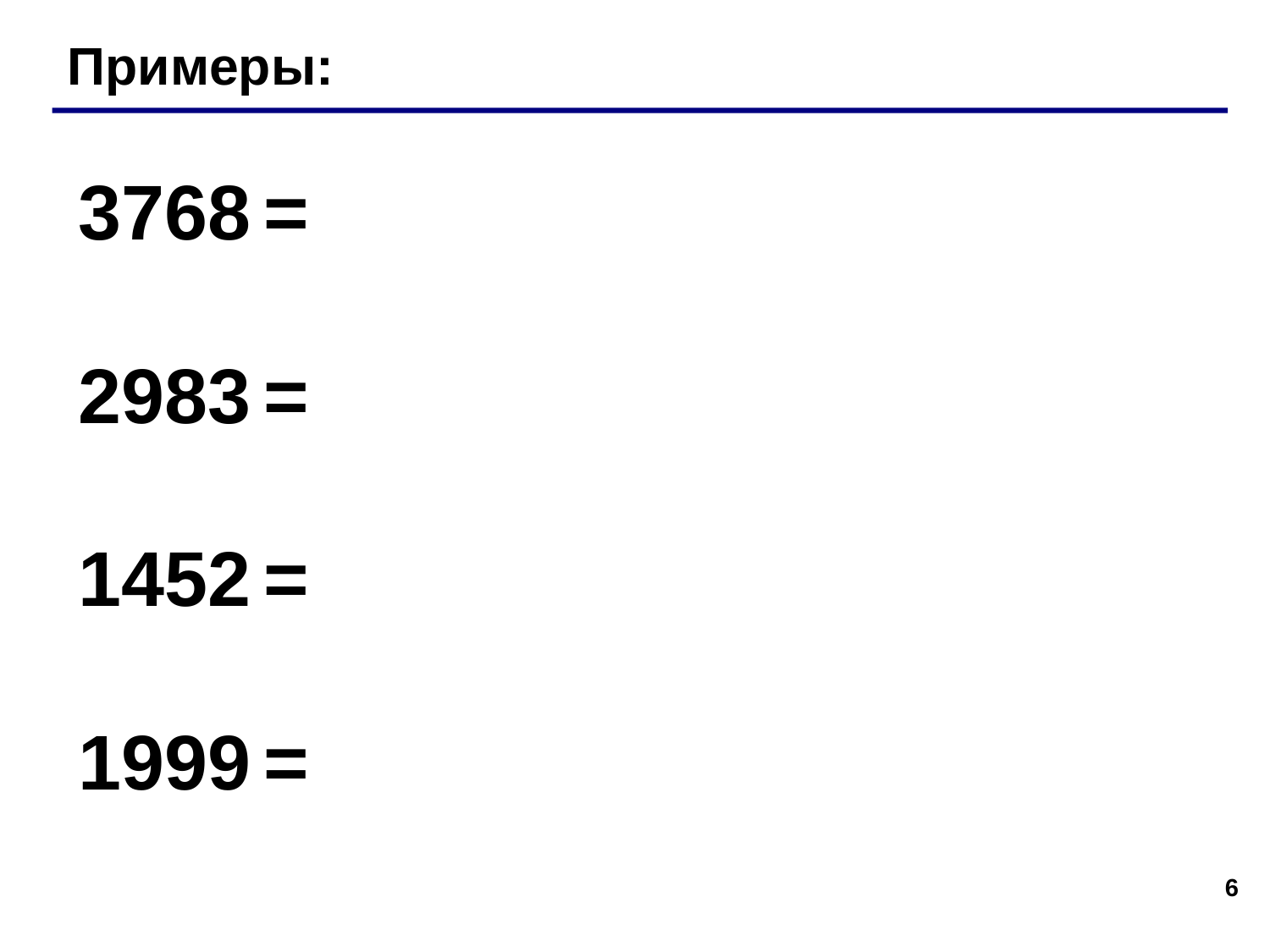

Примеры:

3768 =
2983 =
1452 =
1999 =
6